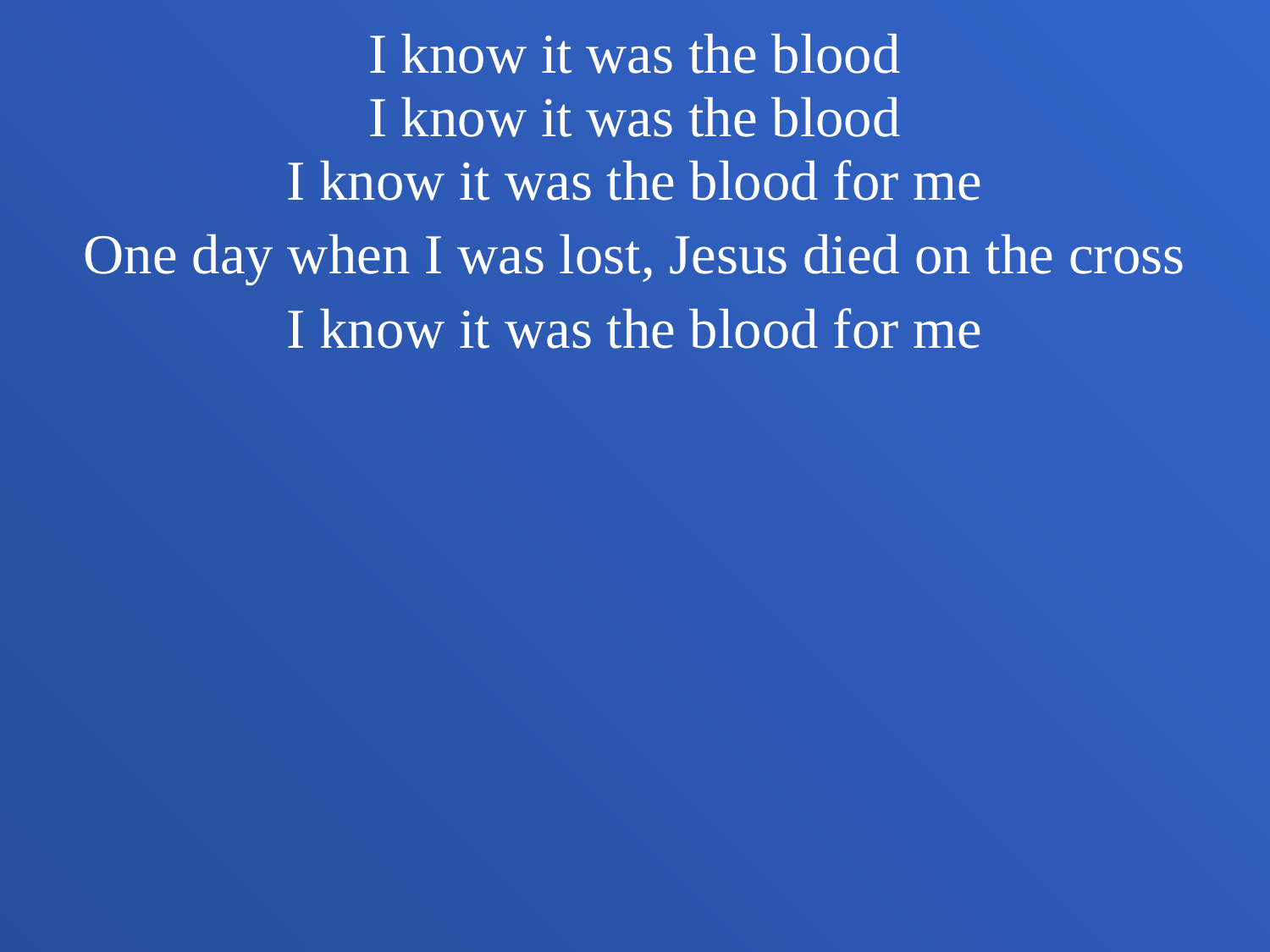

I know it was the blood
I know it was the blood
I know it was the blood for me
One day when I was lost, Jesus died on the cross
I know it was the blood for me